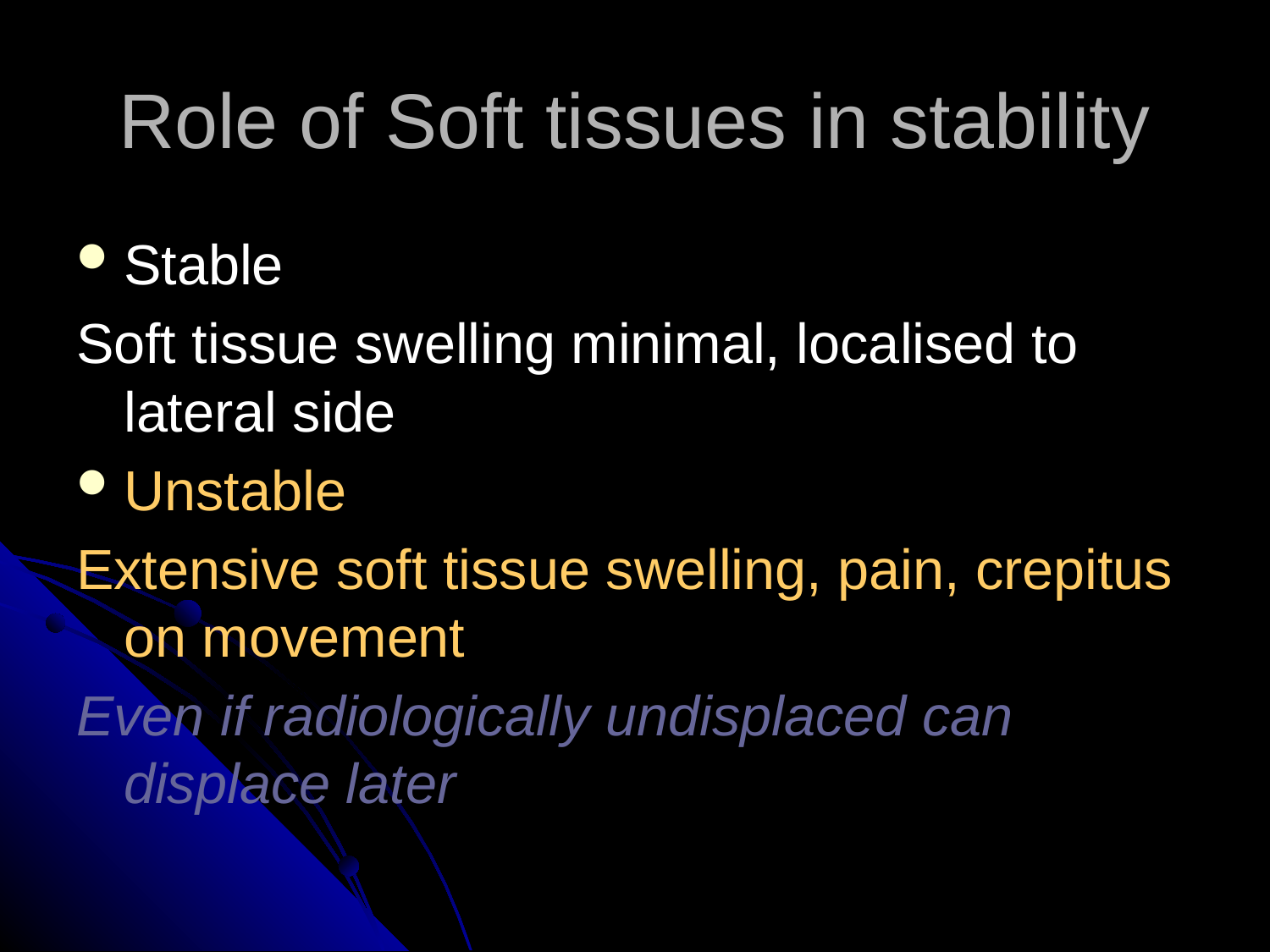

# Role of Soft tissues in stability
Stable
Soft tissue swelling minimal, localised to lateral side
Unstable
Extensive soft tissue swelling, pain, crepitus on movement
Even if radiologically undisplaced can displace later